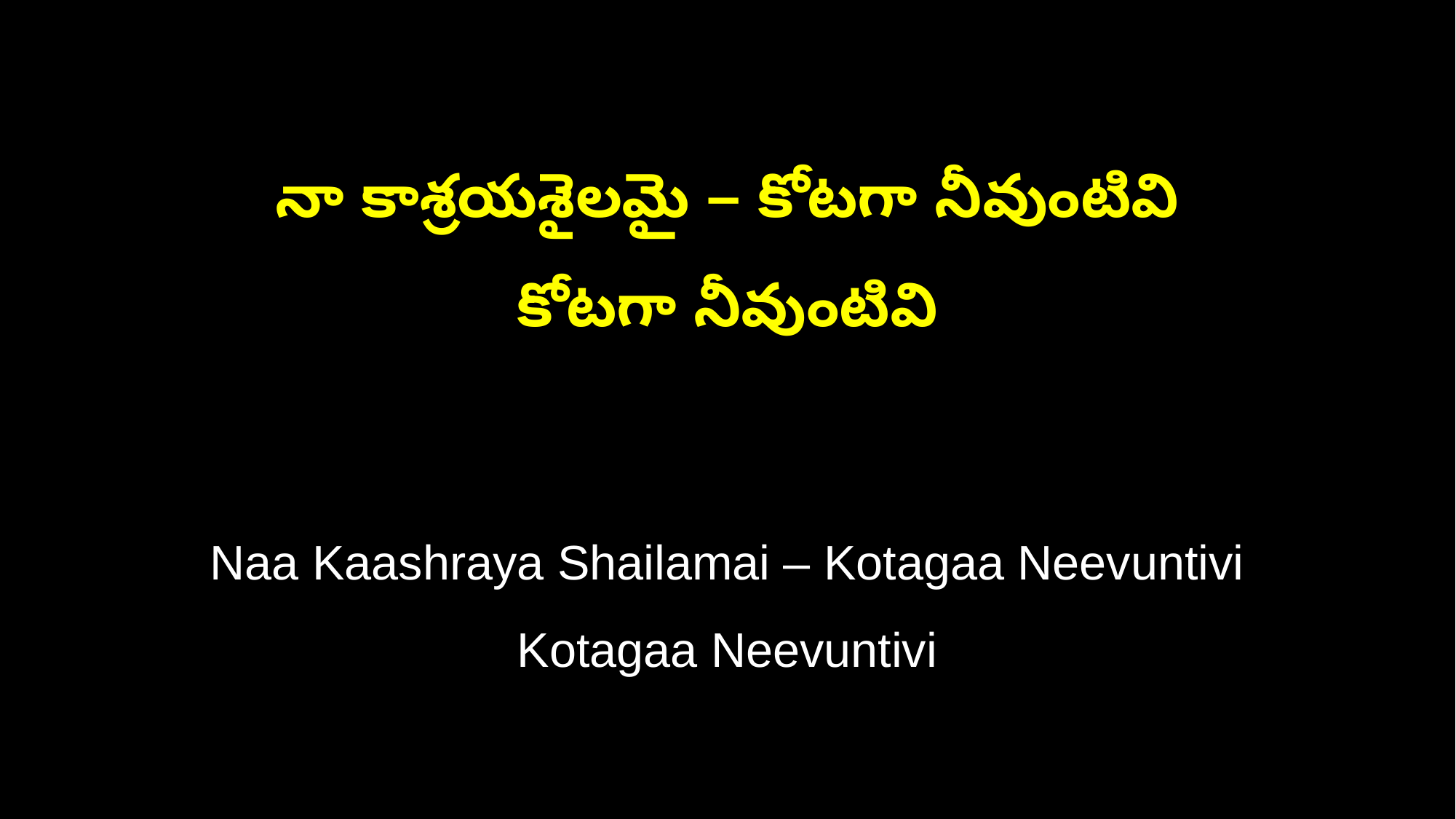

నా కాశ్రయశైలమై – కోటగా నీవుంటివి
కోటగా నీవుంటివి
Naa Kaashraya Shailamai – Kotagaa Neevuntivi
Kotagaa Neevuntivi